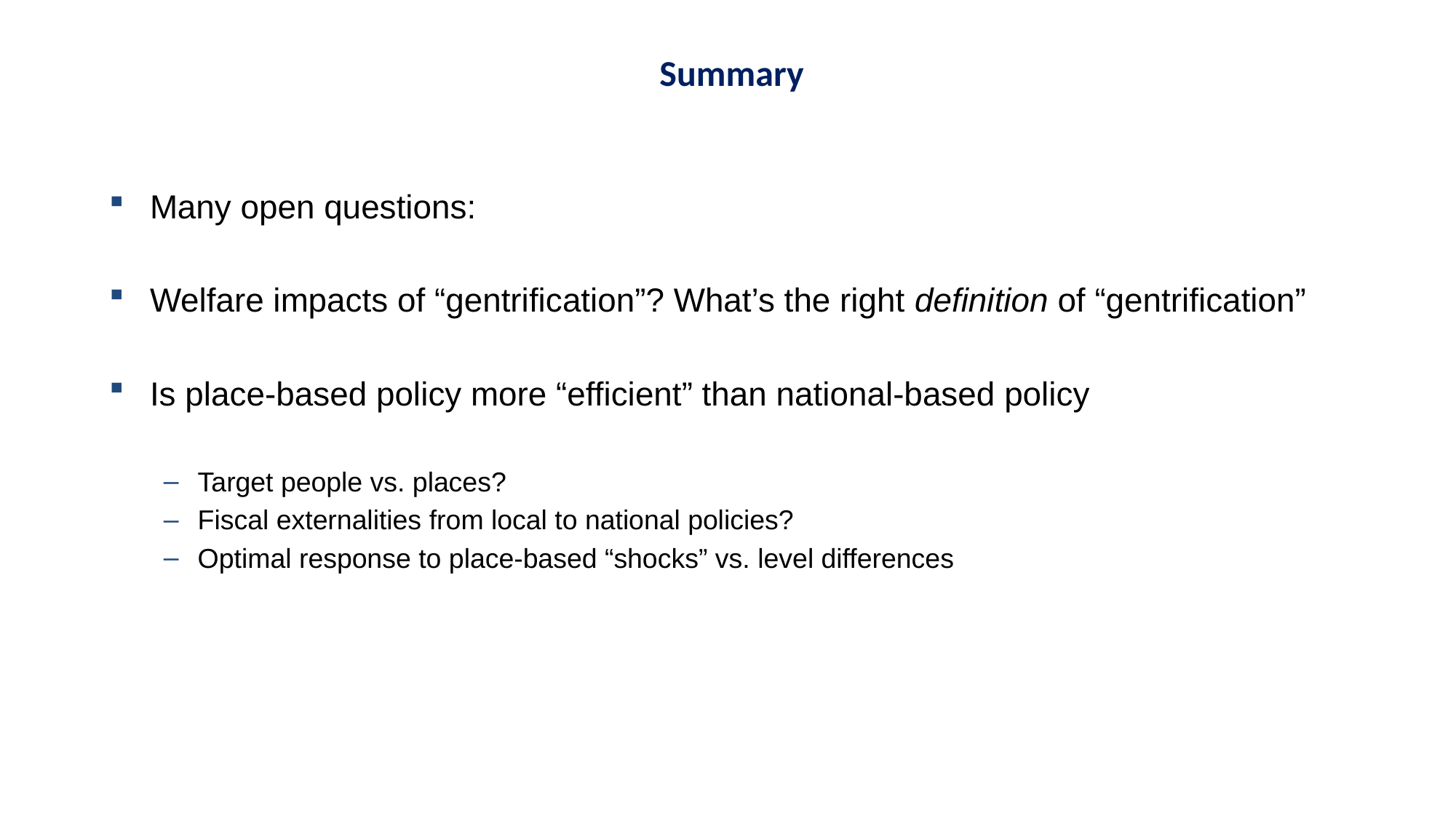

Summary

Many open questions:

Welfare impacts of “gentrification”? What’s the right definition of “gentrification”

Is place-based policy more “efficient” than national-based policy

Target people vs. places?
Fiscal externalities from local to national policies?
Optimal response to place-based “shocks” vs. level differences